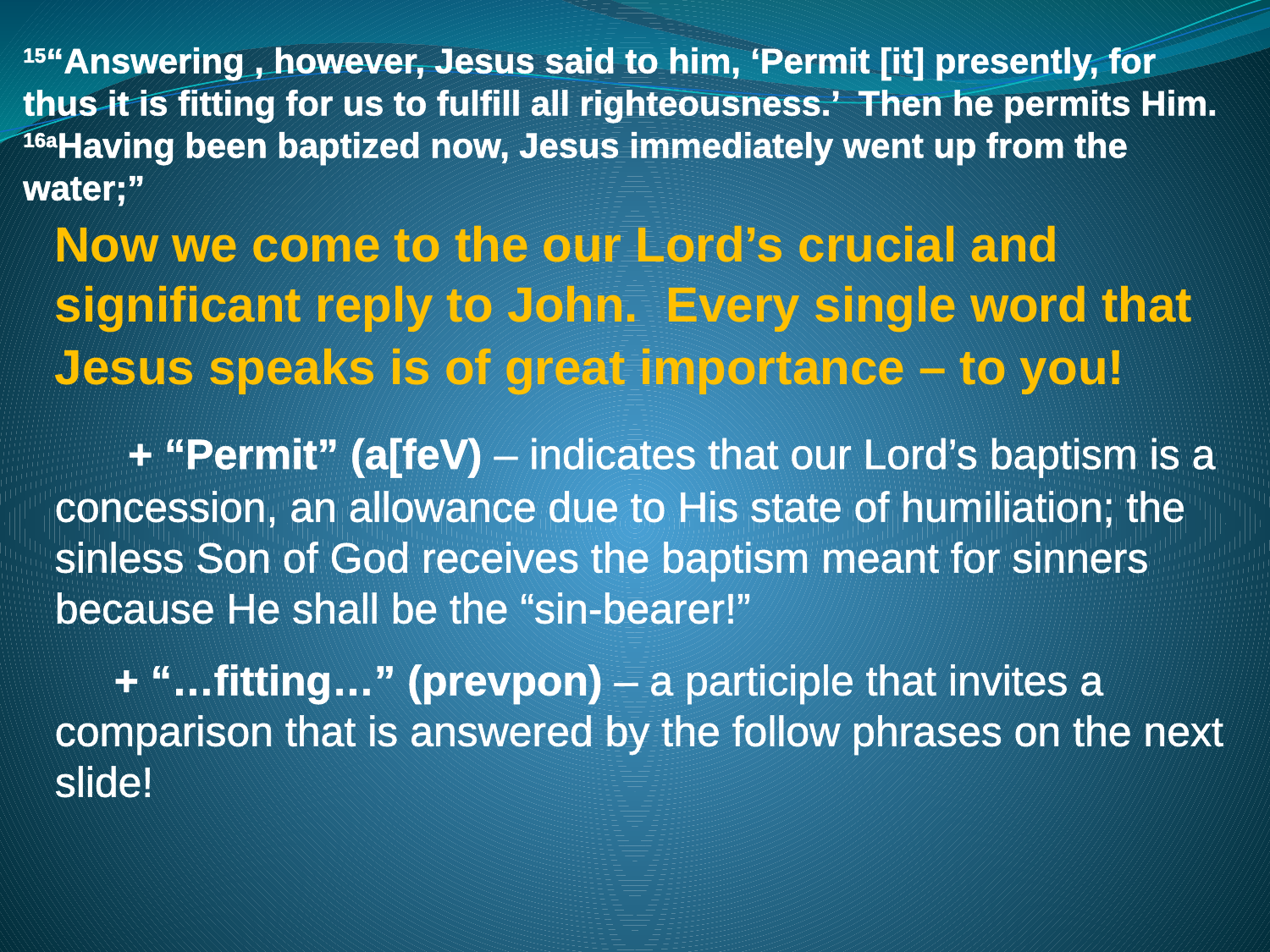

15“Answering , however, Jesus said to him, ‘Permit [it] presently, for thus it is fitting for us to fulfill all righteousness.’  Then he permits Him.  16aHaving been baptized now, Jesus immediately went up from the water;”
Now we come to the our Lord’s crucial and significant reply to John.  Every single word that Jesus speaks is of great importance – to you!
     + “Permit” (a[feV) – indicates that our Lord’s baptism is a concession, an allowance due to His state of humiliation; the sinless Son of God receives the baptism meant for sinners because He shall be the “sin-bearer!”
     + “…fitting…” (prevpon) – a participle that invites a comparison that is answered by the follow phrases on the next slide!